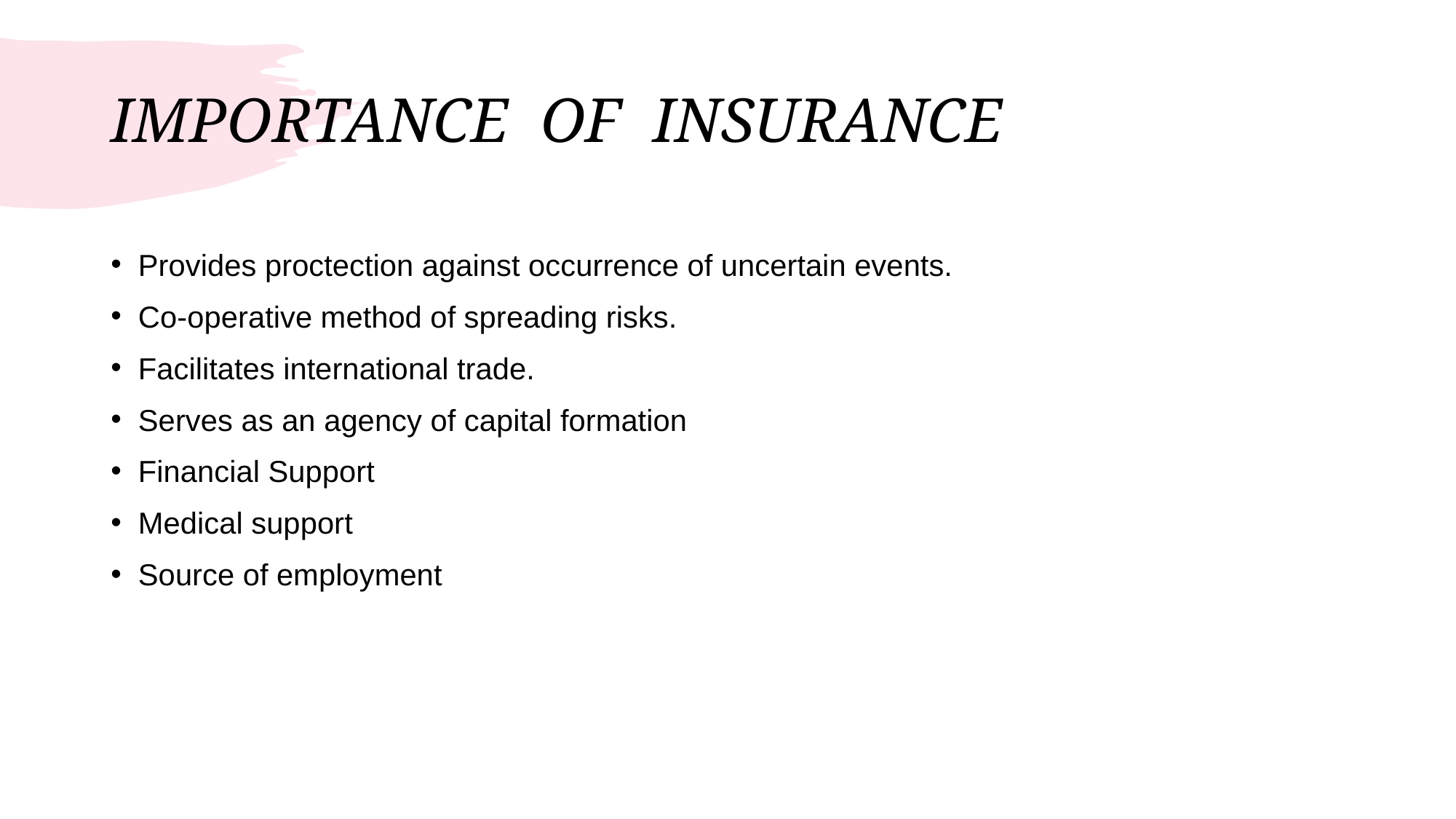

# IMPORTANCE  OF  INSURANCE
Provides proctection against occurrence of uncertain events.
Co-operative method of spreading risks.
Facilitates international trade.
Serves as an agency of capital formation
Financial Support
Medical support
Source of employment